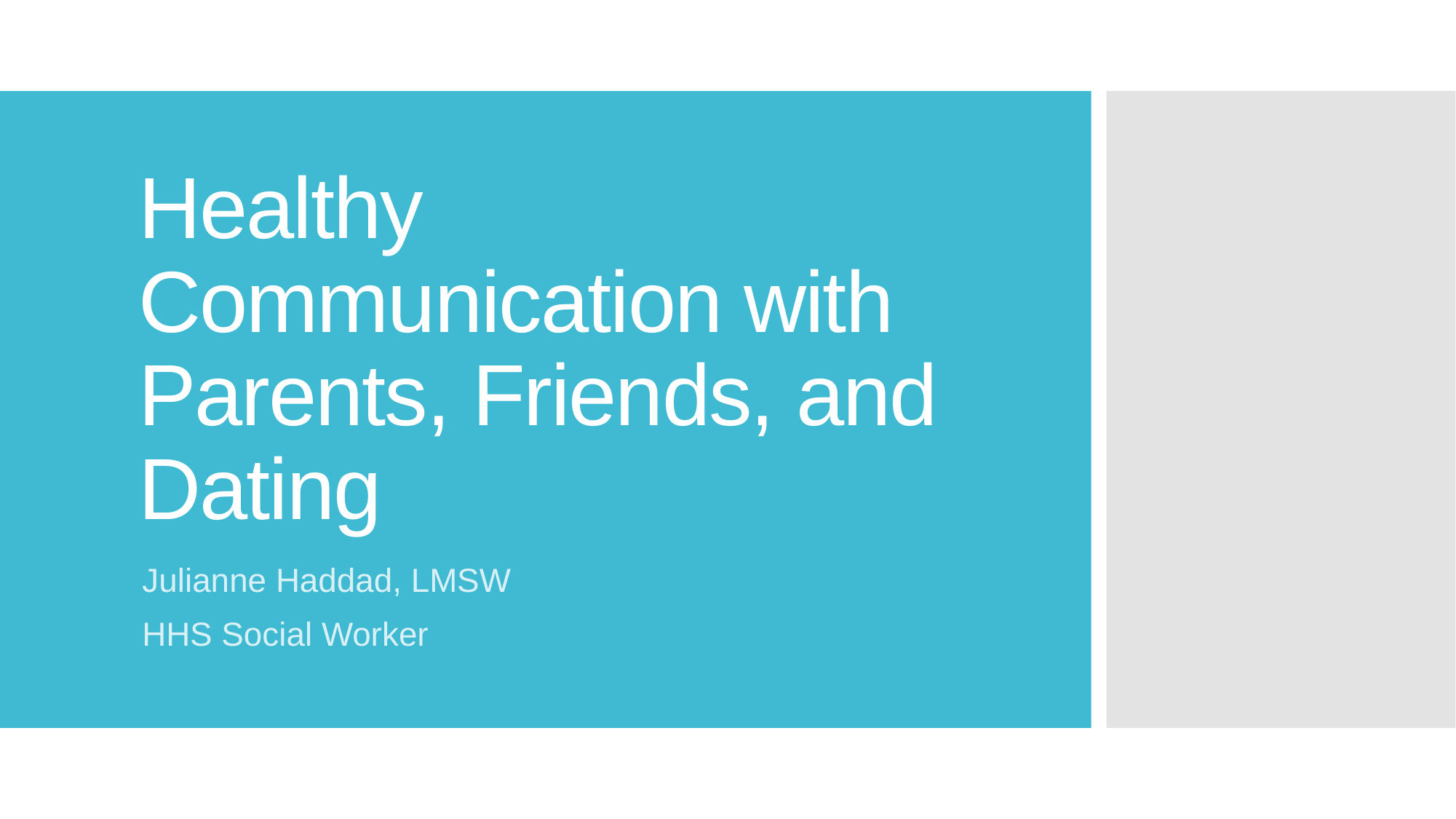

# Healthy Communication with Parents, Friends, and Dating
Julianne Haddad, LMSW
HHS Social Worker